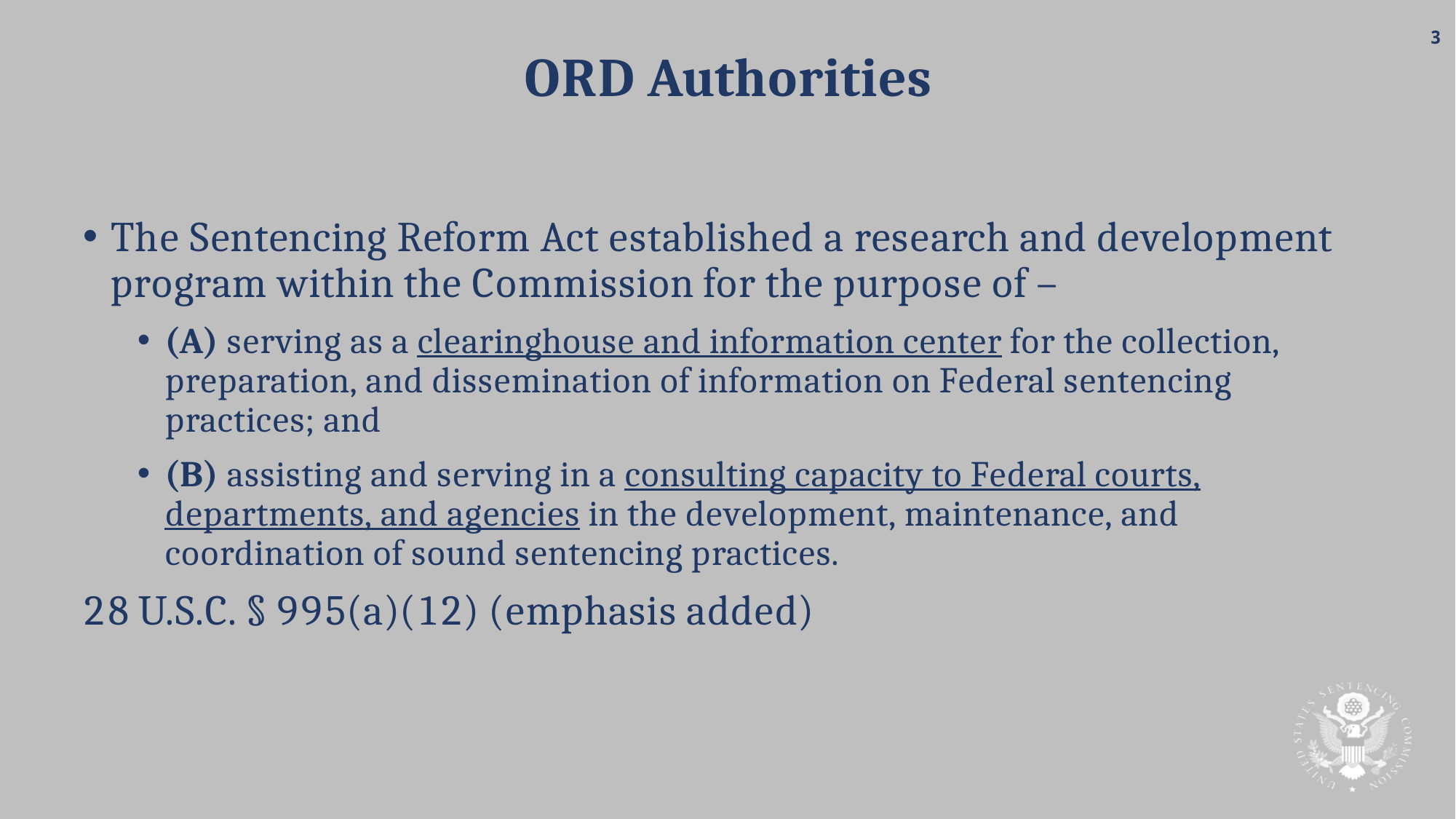

# ORD Authorities
The Sentencing Reform Act established a research and development program within the Commission for the purpose of –
(A) serving as a clearinghouse and information center for the collection, preparation, and dissemination of information on Federal sentencing practices; and
(B) assisting and serving in a consulting capacity to Federal courts, departments, and agencies in the development, maintenance, and coordination of sound sentencing practices.
28 U.S.C. § 995(a)(12) (emphasis added)